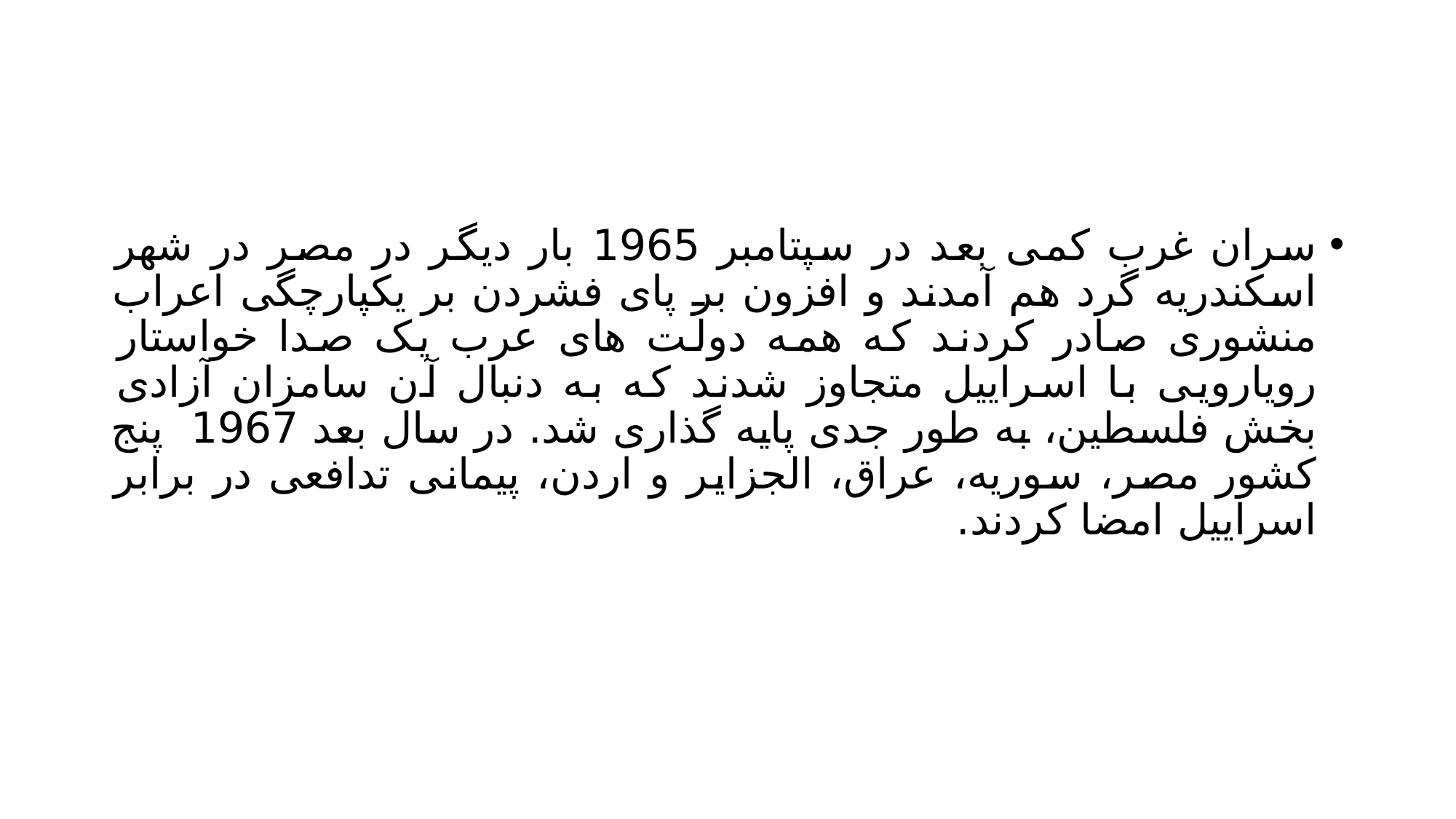

#
سران غرب کمی بعد در سپتامبر 1965 بار دیگر در مصر در شهر اسکندریه گرد هم آمدند و افزون بر پای فشردن بر یکپارچگی اعراب منشوری صادر کردند که همه دولت های عرب یک صدا خواستار رویارویی با اسراییل متجاوز شدند که به دنبال آن سامزان آزادی بخش فلسطین، به طور جدی پایه گذاری شد. در سال بعد 1967  پنج کشور مصر، سوریه، عراق، الجزایر و اردن، پیمانی تدافعی در برابر اسراییل امضا کردند.